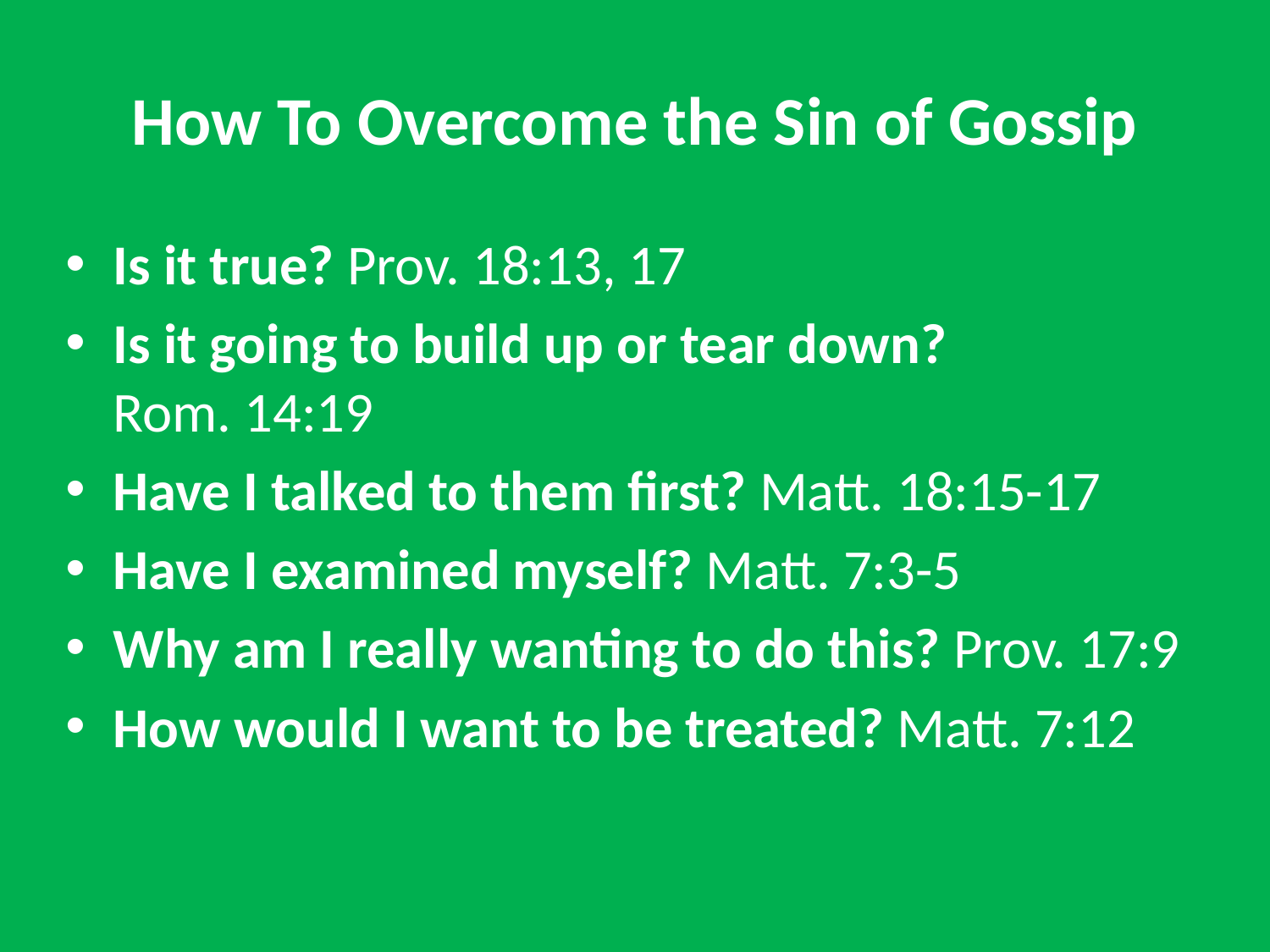

# How To Overcome the Sin of Gossip
Is it true? Prov. 18:13, 17
Is it going to build up or tear down?                Rom. 14:19
Have I talked to them first? Matt. 18:15-17
Have I examined myself? Matt. 7:3-5
Why am I really wanting to do this? Prov. 17:9
How would I want to be treated? Matt. 7:12